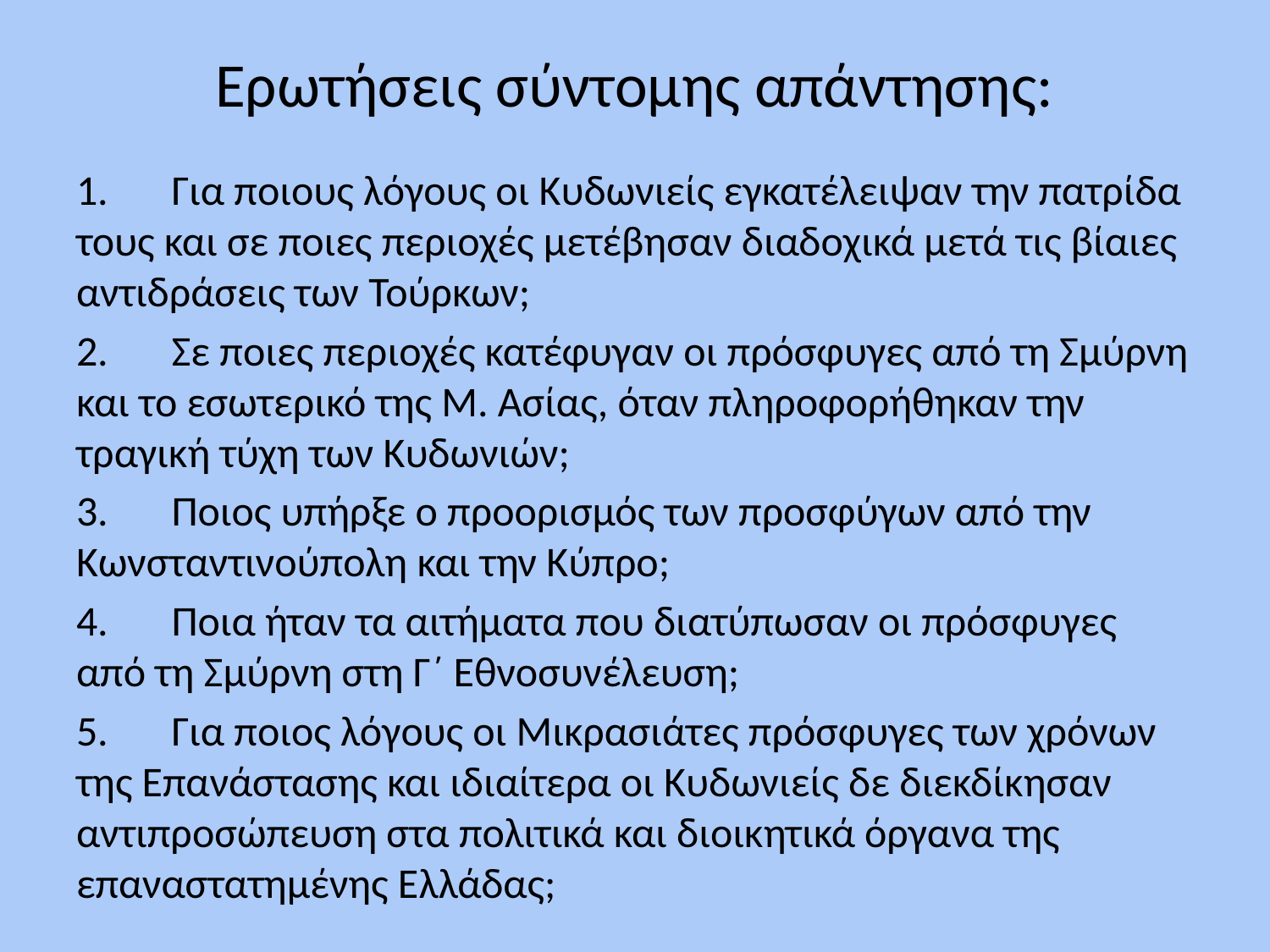

# Ερωτήσεις σύντομης απάντησης:
1.	Για ποιους λόγους οι Κυδωνιείς εγκατέλειψαν την πατρίδα τους και σε ποιες περιοχές μετέβησαν διαδοχικά μετά τις βίαιες αντιδράσεις των Τούρκων;
2.	Σε ποιες περιοχές κατέφυγαν οι πρόσφυγες από τη Σμύρνη και το εσωτερικό της Μ. Ασίας, όταν πληροφορήθηκαν την τραγική τύχη των Κυδωνιών;
3.	Ποιος υπήρξε ο προορισμός των προσφύγων από την Κωνσταντινούπολη και την Κύπρο;
4.	Ποια ήταν τα αιτήματα που διατύπωσαν οι πρόσφυγες από τη Σμύρνη στη Γ΄ Εθνοσυνέλευση;
5.	Για ποιος λόγους οι Μικρασιάτες πρόσφυγες των χρόνων της Επανάστασης και ιδιαίτερα οι Κυδωνιείς δε διεκδίκησαν αντιπροσώπευση στα πολιτικά και διοικητικά όργανα της επαναστατημένης Ελλάδας;